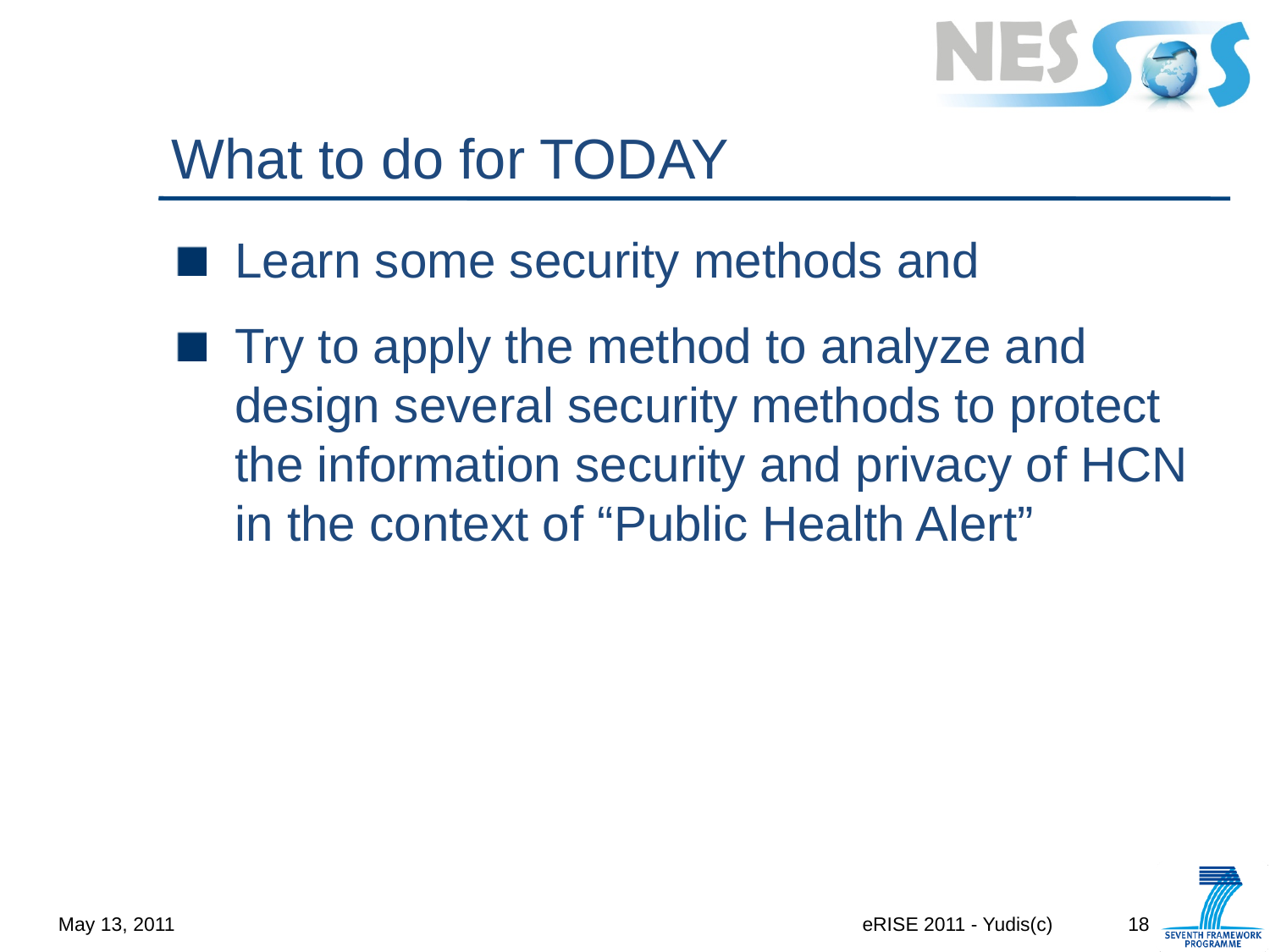

# What to do for TODAY
Learn some security methods and
Try to apply the method to analyze and design several security methods to protect the information security and privacy of HCN in the context of “Public Health Alert”
May 13, 2011
eRISE 2011 - Yudis(c)
18